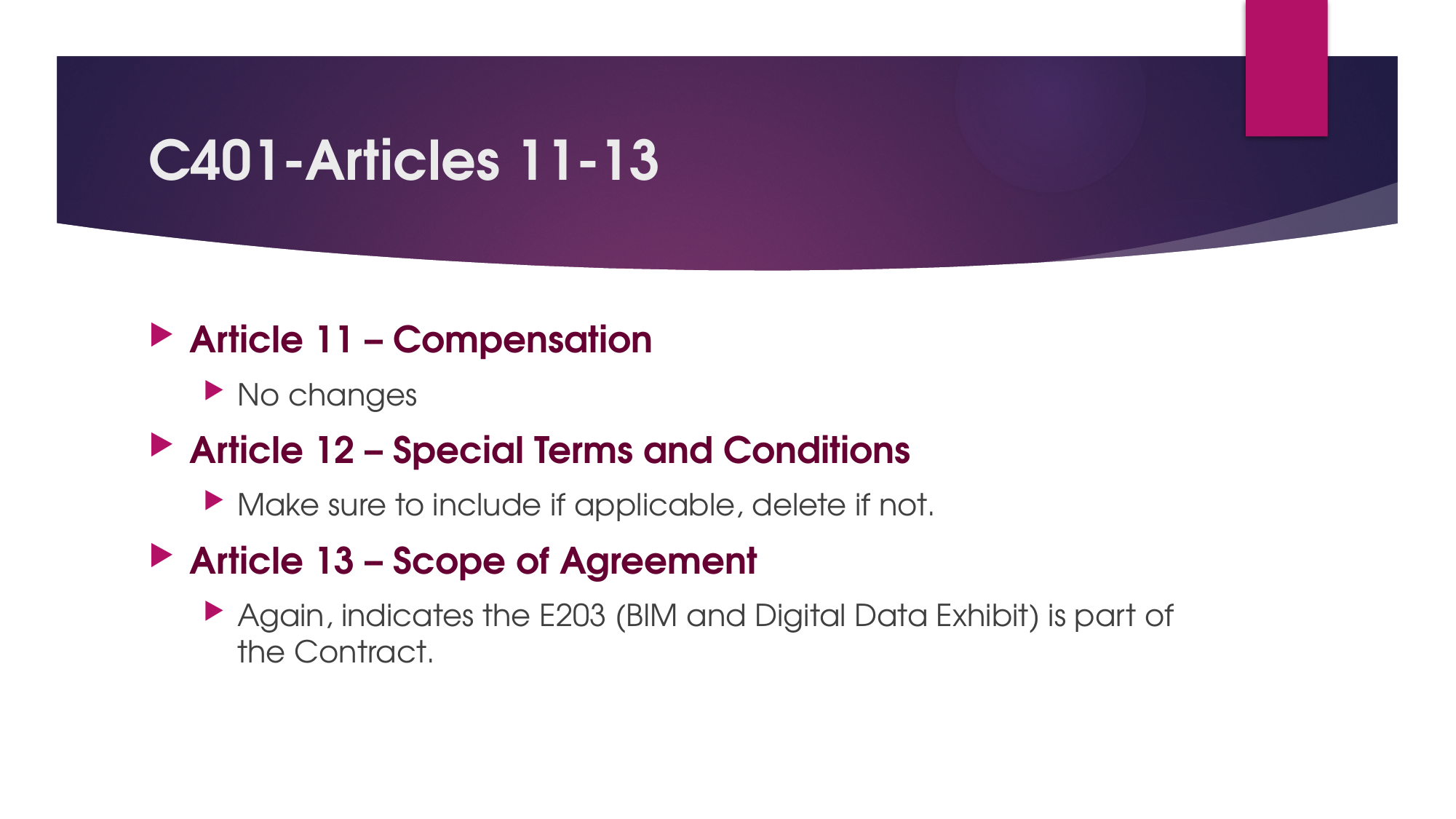

# C401-Articles 11-13
Article 11 – Compensation
No changes
Article 12 – Special Terms and Conditions
Make sure to include if applicable, delete if not.
Article 13 – Scope of Agreement
Again, indicates the E203 (BIM and Digital Data Exhibit) is part of the Contract.